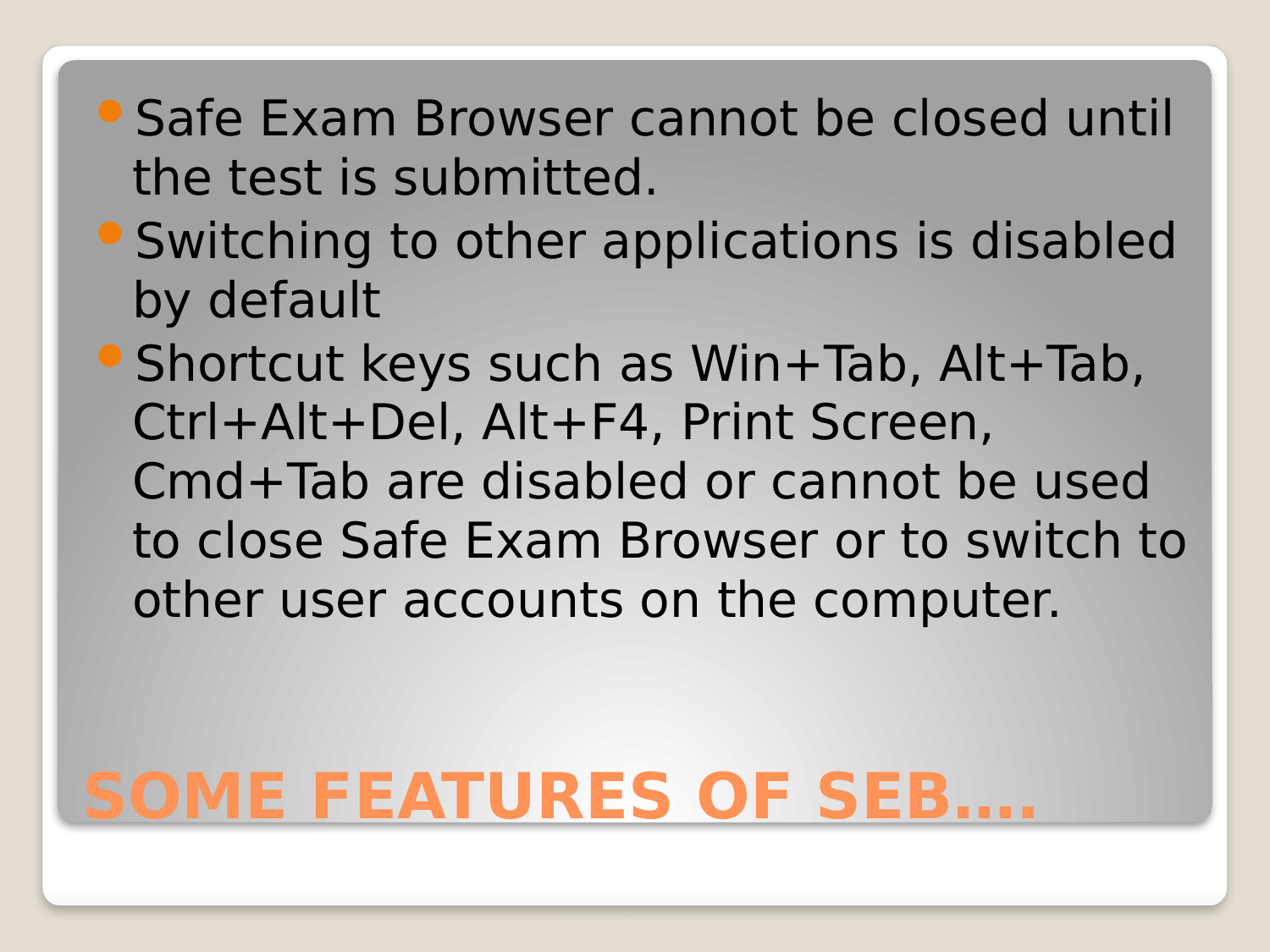

Safe Exam Browser cannot be closed until the test is submitted.
Switching to other applications is disabled by default
Shortcut keys such as Win+Tab, Alt+Tab, Ctrl+Alt+Del, Alt+F4, Print Screen, Cmd+Tab are disabled or cannot be used to close Safe Exam Browser or to switch to other user accounts on the computer.
# SOME FEATURES OF SEB….